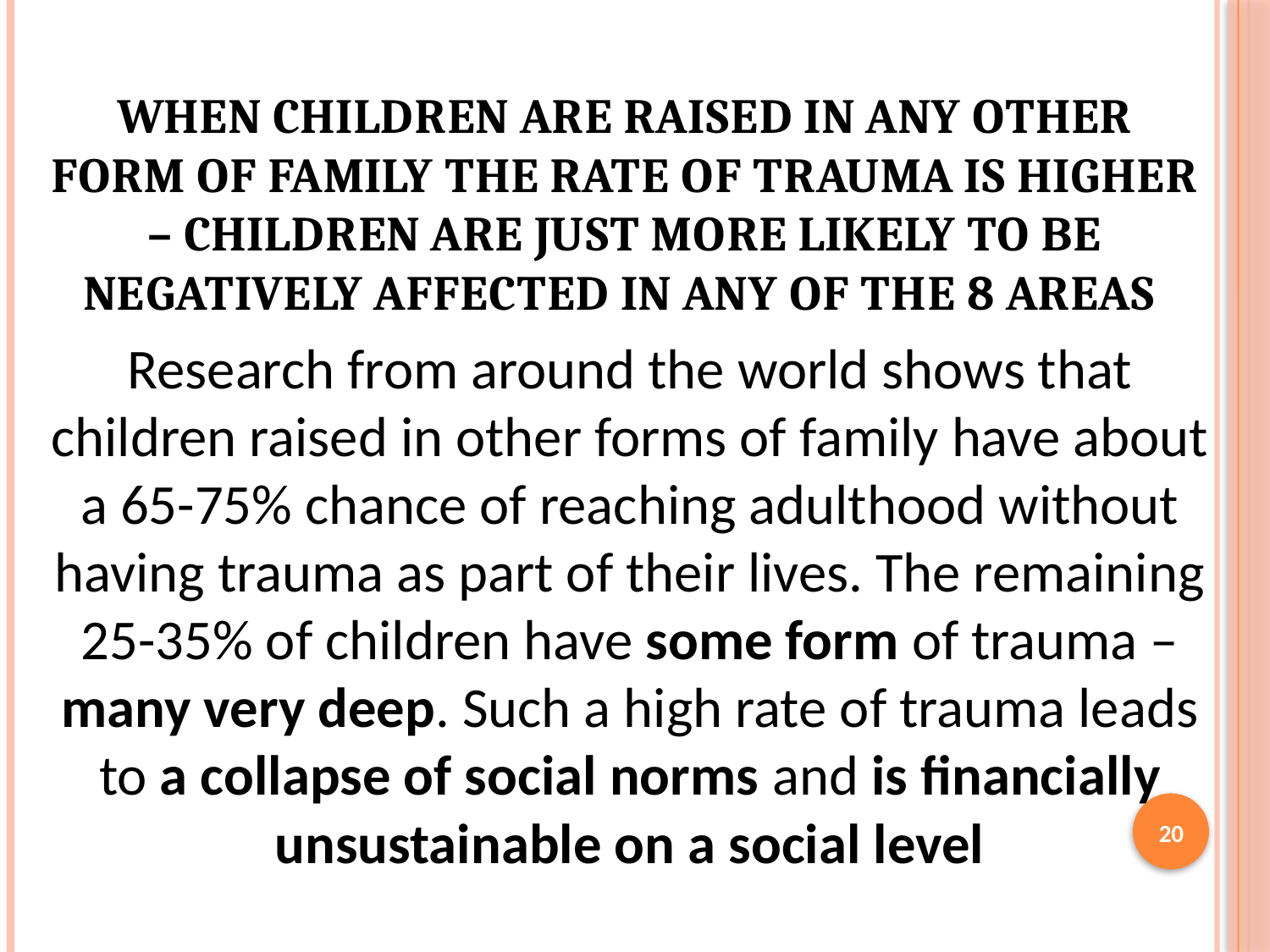

# When children are raised in ANY other form of family the rate of trauma is higher – Children are just more likely to be negatively affected in any of the 8 areas
Research from around the world shows that children raised in other forms of family have about a 65-75% chance of reaching adulthood without having trauma as part of their lives. The remaining 25-35% of children have some form of trauma – many very deep. Such a high rate of trauma leads to a collapse of social norms and is financially unsustainable on a social level
20